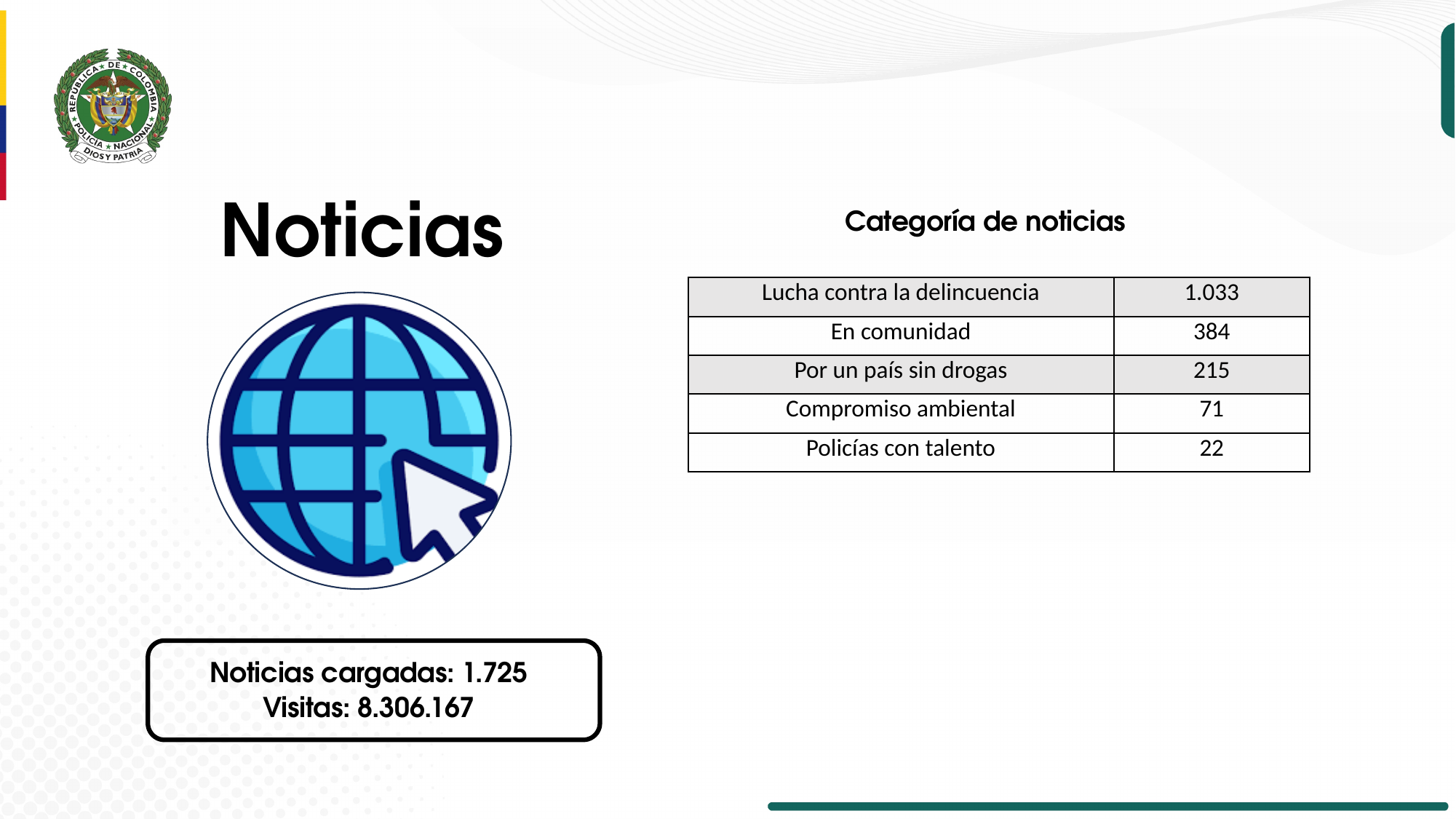

Noticias
Categoría de noticias
| Lucha contra la delincuencia | 1.033 |
| --- | --- |
| En comunidad | 384 |
| Por un país sin drogas | 215 |
| Compromiso ambiental | 71 |
| Policías con talento | 22 |

Noticias cargadas: 1.725
Visitas: 8.306.167